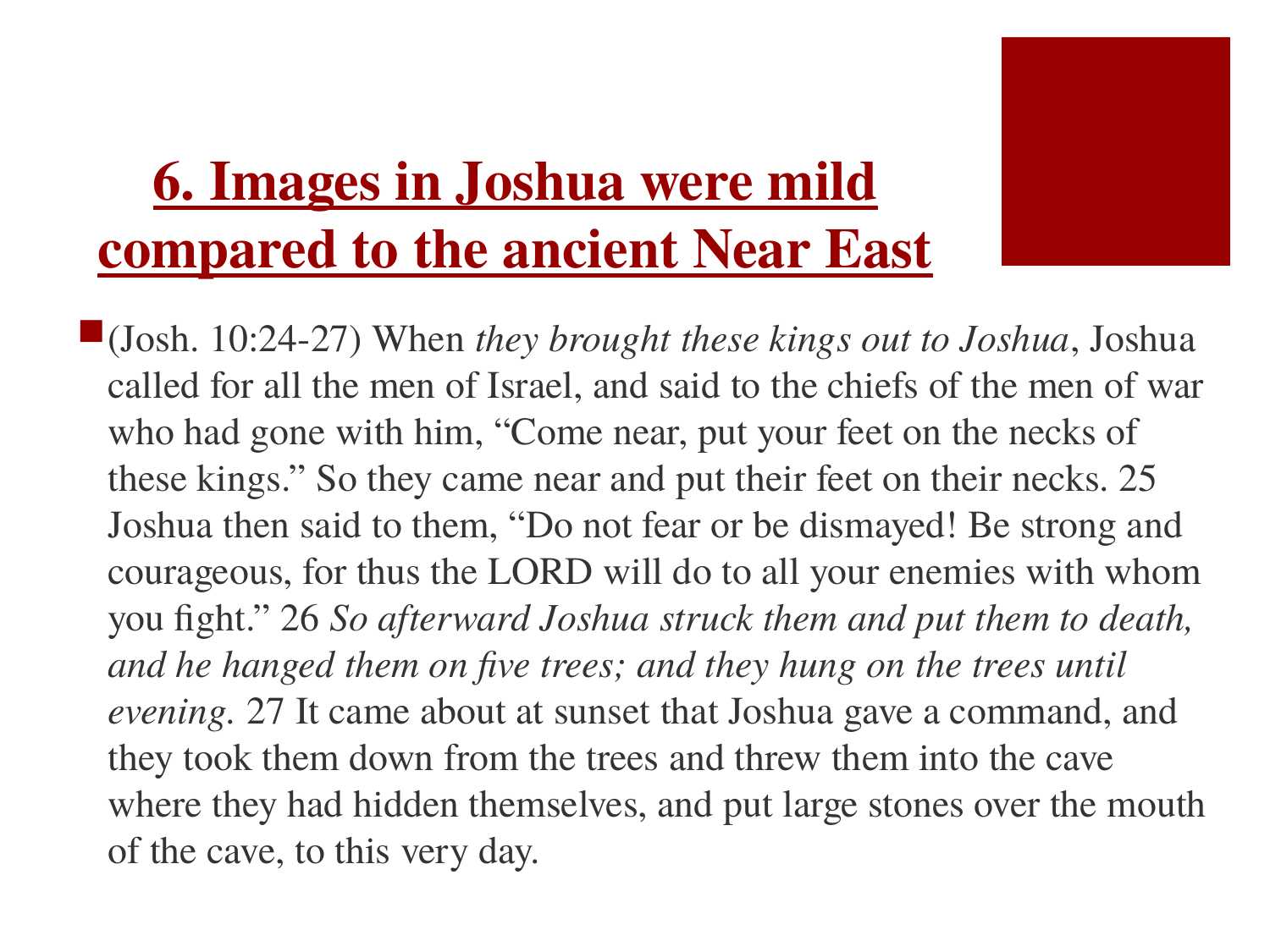

# 6. Images in Joshua were mild compared to the ancient Near East
(Josh. 10:24-27) When they brought these kings out to Joshua, Joshua called for all the men of Israel, and said to the chiefs of the men of war who had gone with him, “Come near, put your feet on the necks of these kings.” So they came near and put their feet on their necks. 25 Joshua then said to them, “Do not fear or be dismayed! Be strong and courageous, for thus the LORD will do to all your enemies with whom you fight.” 26 So afterward Joshua struck them and put them to death, and he hanged them on five trees; and they hung on the trees until evening. 27 It came about at sunset that Joshua gave a command, and they took them down from the trees and threw them into the cave where they had hidden themselves, and put large stones over the mouth of the cave, to this very day.